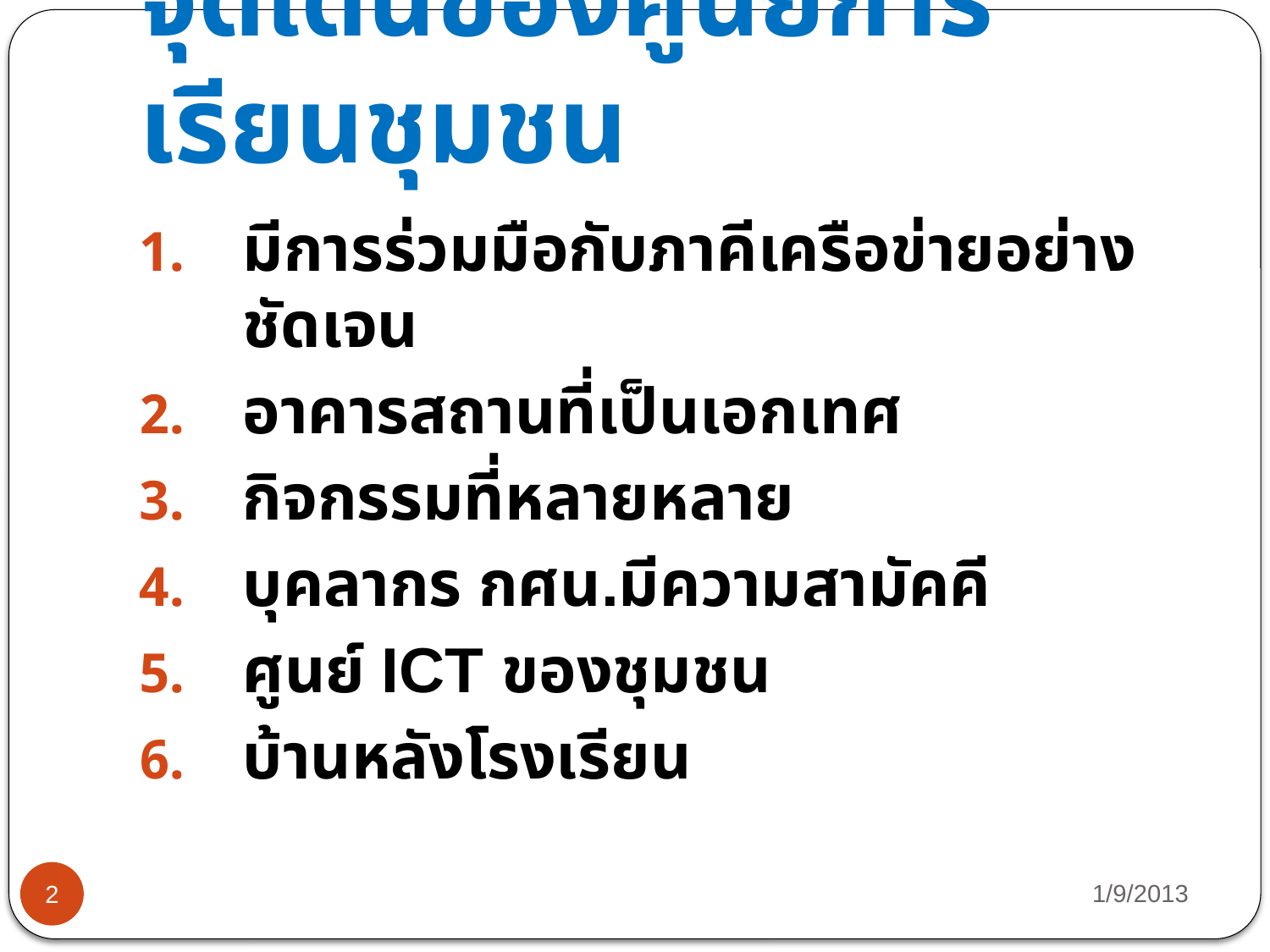

# จุดเด่นของศูนย์การเรียนชุมชน
มีการร่วมมือกับภาคีเครือข่ายอย่างชัดเจน
อาคารสถานที่เป็นเอกเทศ
กิจกรรมที่หลายหลาย
บุคลากร กศน.มีความสามัคคี
ศูนย์ ICT ของชุมชน
บ้านหลังโรงเรียน

1/9/2013
2